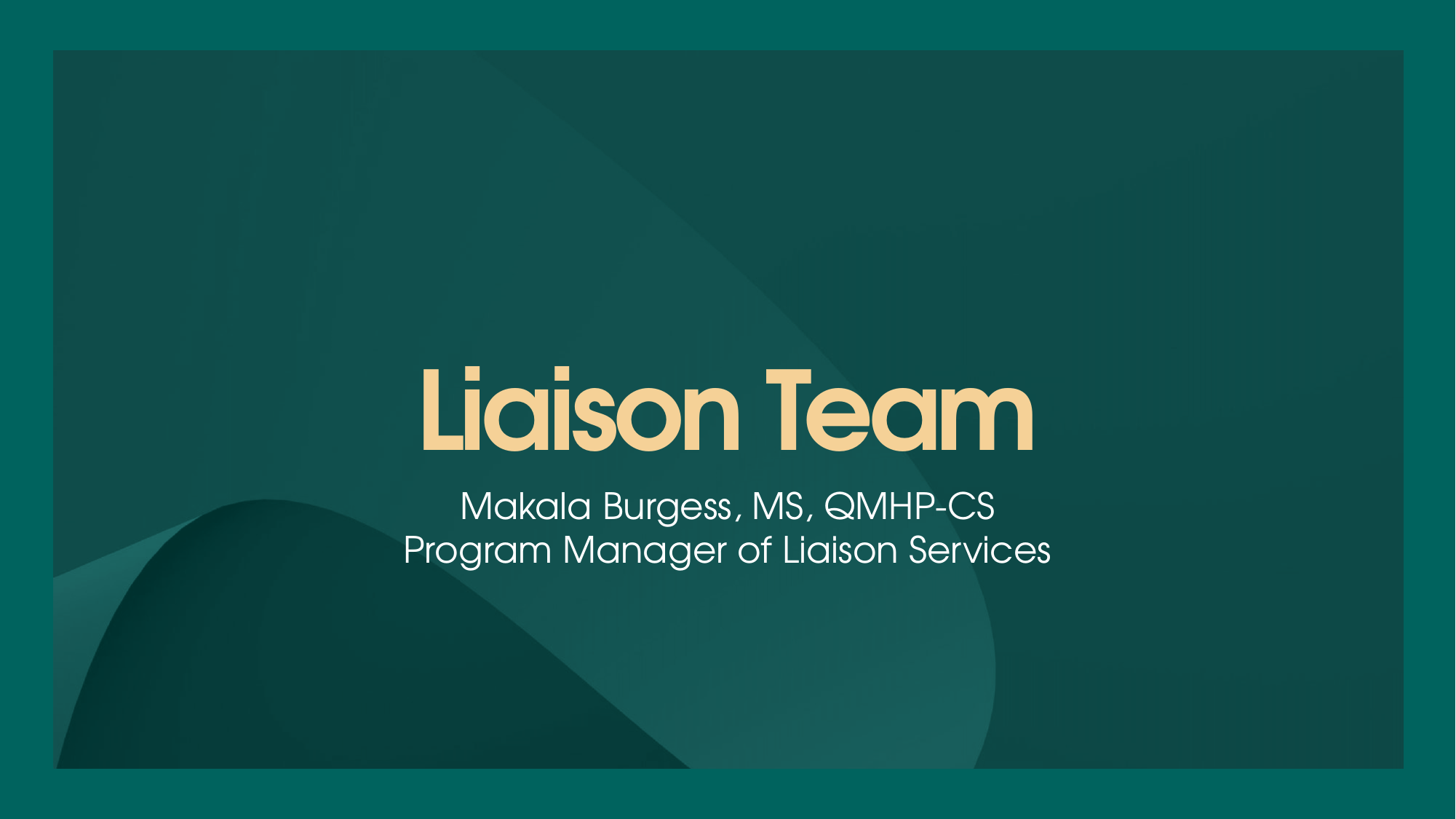

# Liaison Team
Makala Burgess, MS, QMHP-CS
Program Manager of Liaison Services